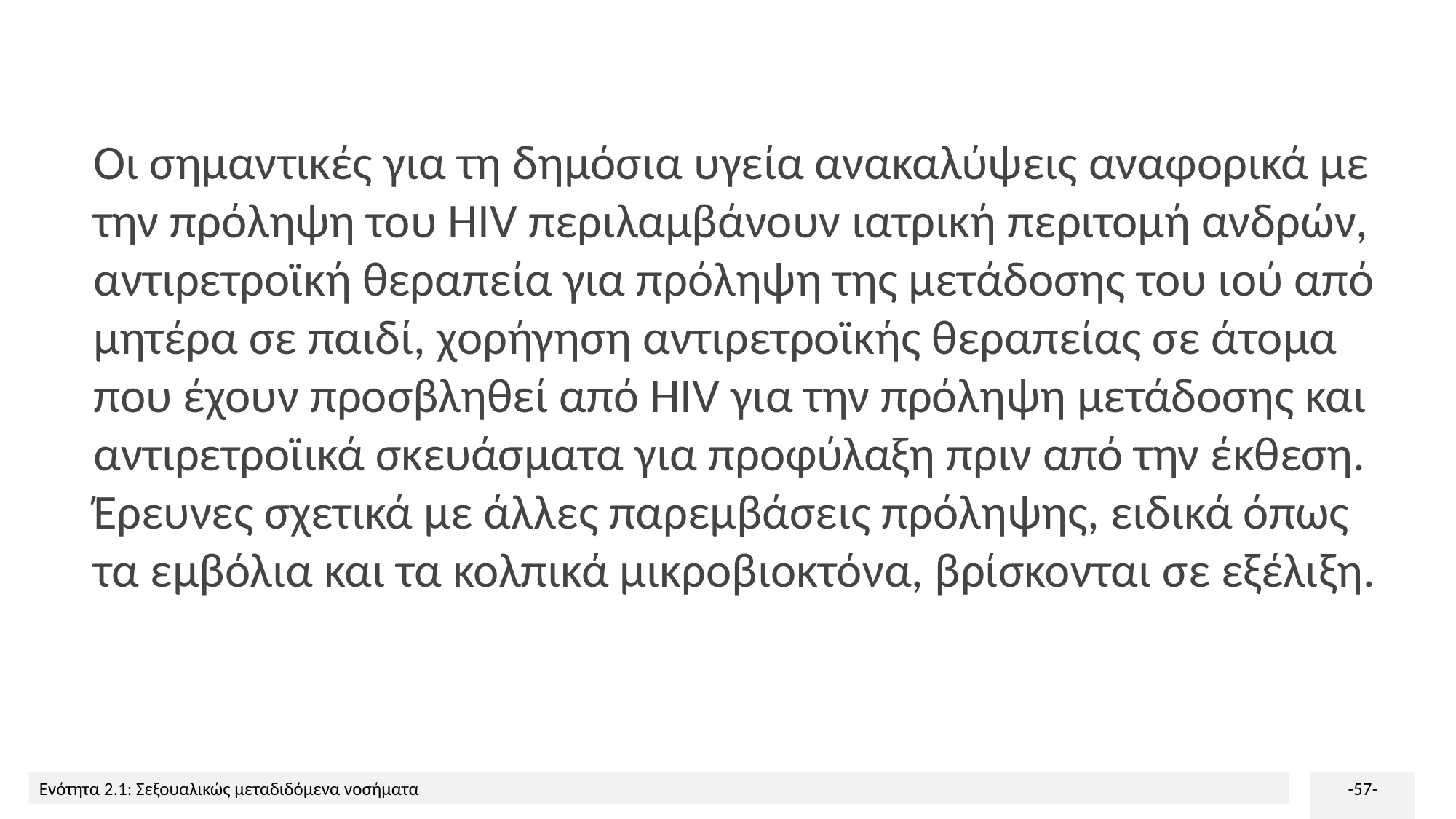

Οι σημαντικές για τη δημόσια υγεία ανακαλύψεις αναφορικά με την πρόληψη του HIV περιλαμβάνουν ιατρική περιτομή ανδρών, αντιρετροϊκή θεραπεία για πρόληψη της μετάδοσης του ιού από μητέρα σε παιδί, χορήγηση αντιρετροϊκής θεραπείας σε άτομα που έχουν προσβληθεί από HIV για την πρόληψη μετάδοσης και αντιρετροϊικά σκευάσματα για προφύλαξη πριν από την έκθεση. Έρευνες σχετικά με άλλες παρεμβάσεις πρόληψης, ειδικά όπως τα εμβόλια και τα κολπικά μικροβιοκτόνα, βρίσκονται σε εξέλιξη.